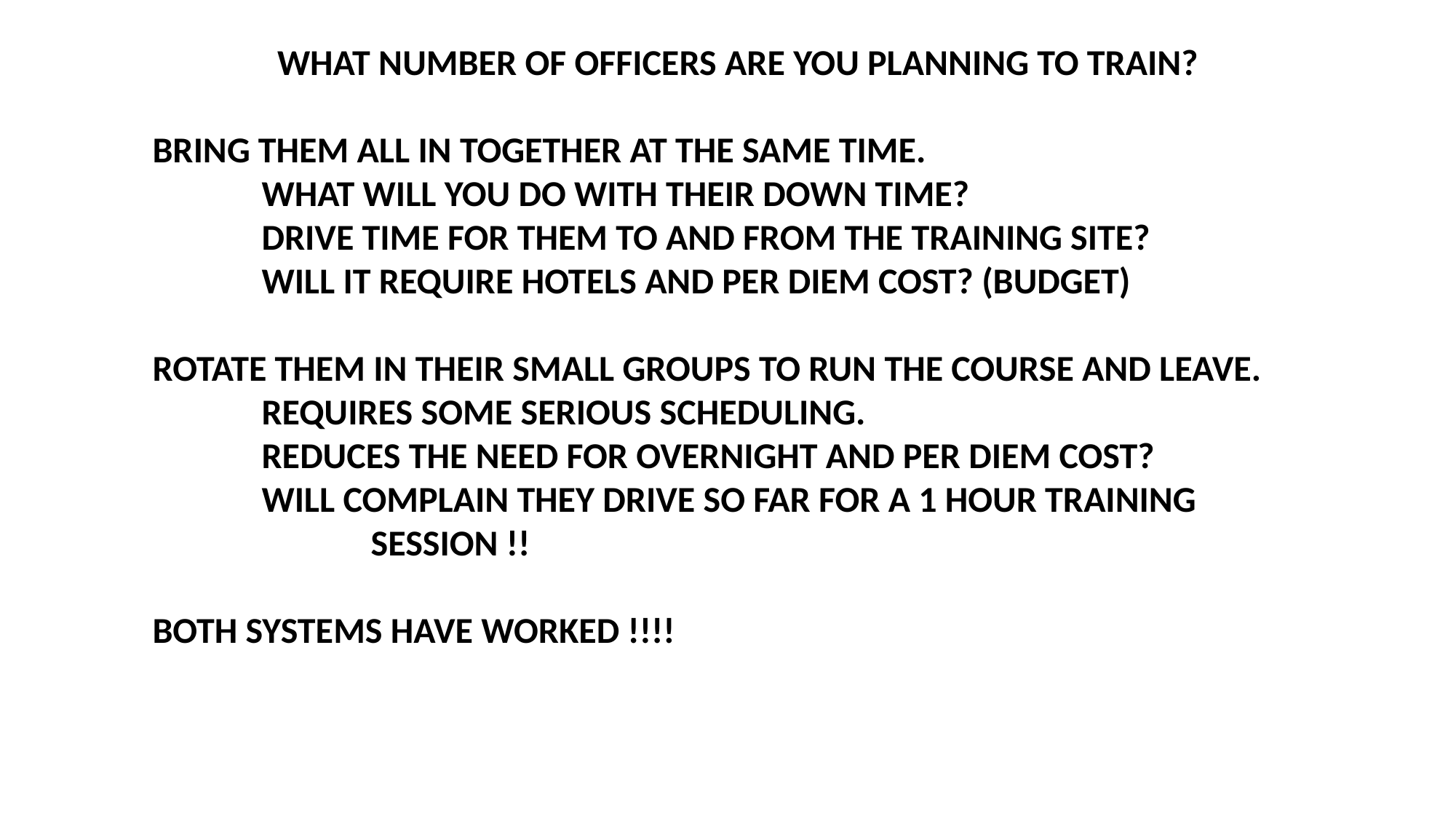

WHAT NUMBER OF OFFICERS ARE YOU PLANNING TO TRAIN?

BRING THEM ALL IN TOGETHER AT THE SAME TIME.
	WHAT WILL YOU DO WITH THEIR DOWN TIME?
	DRIVE TIME FOR THEM TO AND FROM THE TRAINING SITE?
	WILL IT REQUIRE HOTELS AND PER DIEM COST? (BUDGET)

ROTATE THEM IN THEIR SMALL GROUPS TO RUN THE COURSE AND LEAVE.
	REQUIRES SOME SERIOUS SCHEDULING.
	REDUCES THE NEED FOR OVERNIGHT AND PER DIEM COST?
	WILL COMPLAIN THEY DRIVE SO FAR FOR A 1 HOUR TRAINING 			SESSION !!

BOTH SYSTEMS HAVE WORKED !!!!